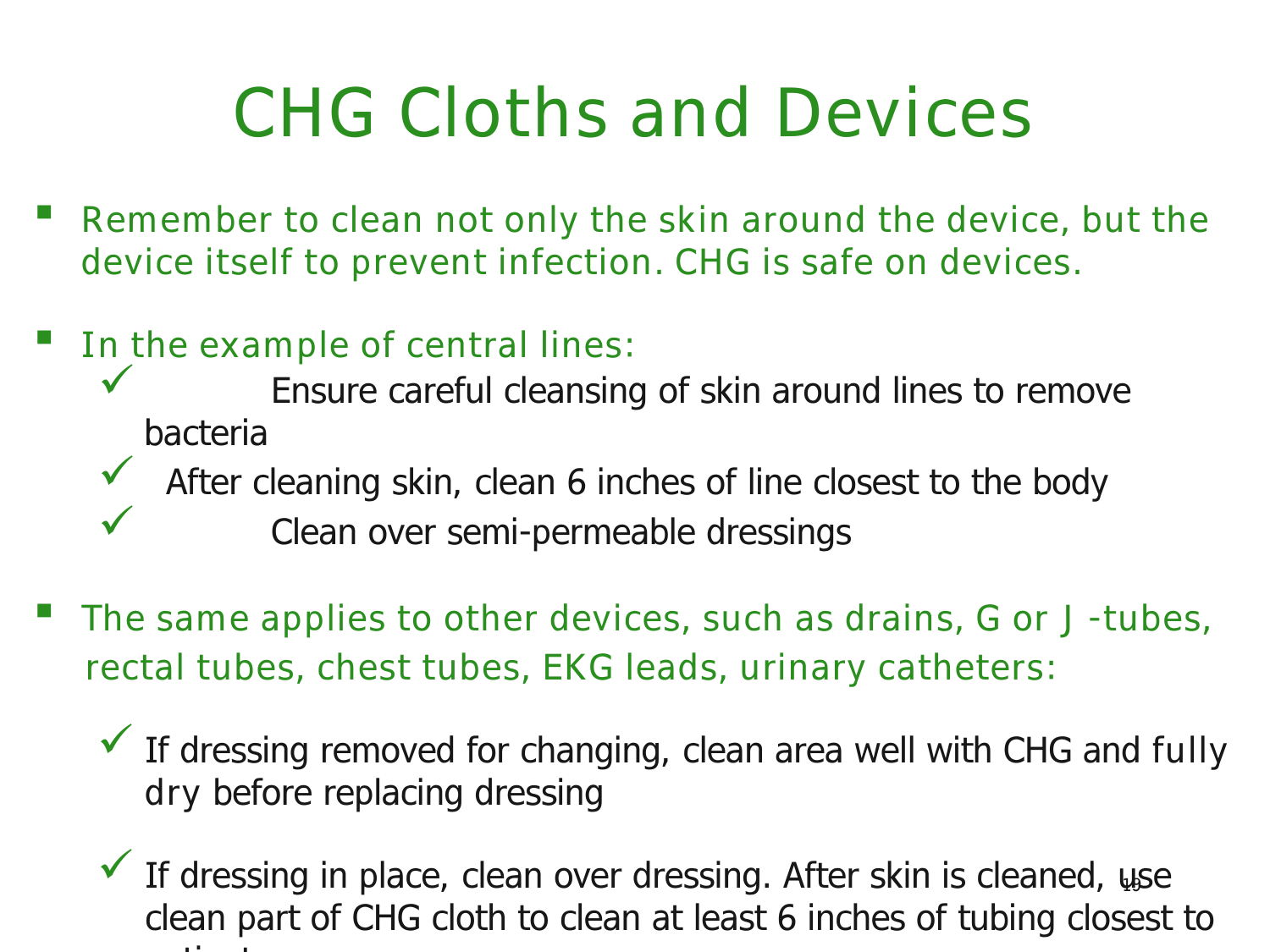

CHG Cloths and Devices
Remember to clean not only the skin around the device, but the device itself to prevent infection. CHG is safe on devices.

In the example of central lines:
	Ensure careful cleansing of skin around lines to remove bacteria
  After cleaning skin, clean 6 inches of line closest to the body
	Clean over semi-permeable dressings

The same applies to other devices, such as drains, G or J -tubes,
     rectal tubes, chest tubes, EKG leads, urinary catheters:

If dressing removed for changing, clean area well with CHG and fully dry before replacing dressing

If dressing in place, clean over dressing. After skin is cleaned, use clean part of CHG cloth to clean at least 6 inches of tubing closest to patient.
19